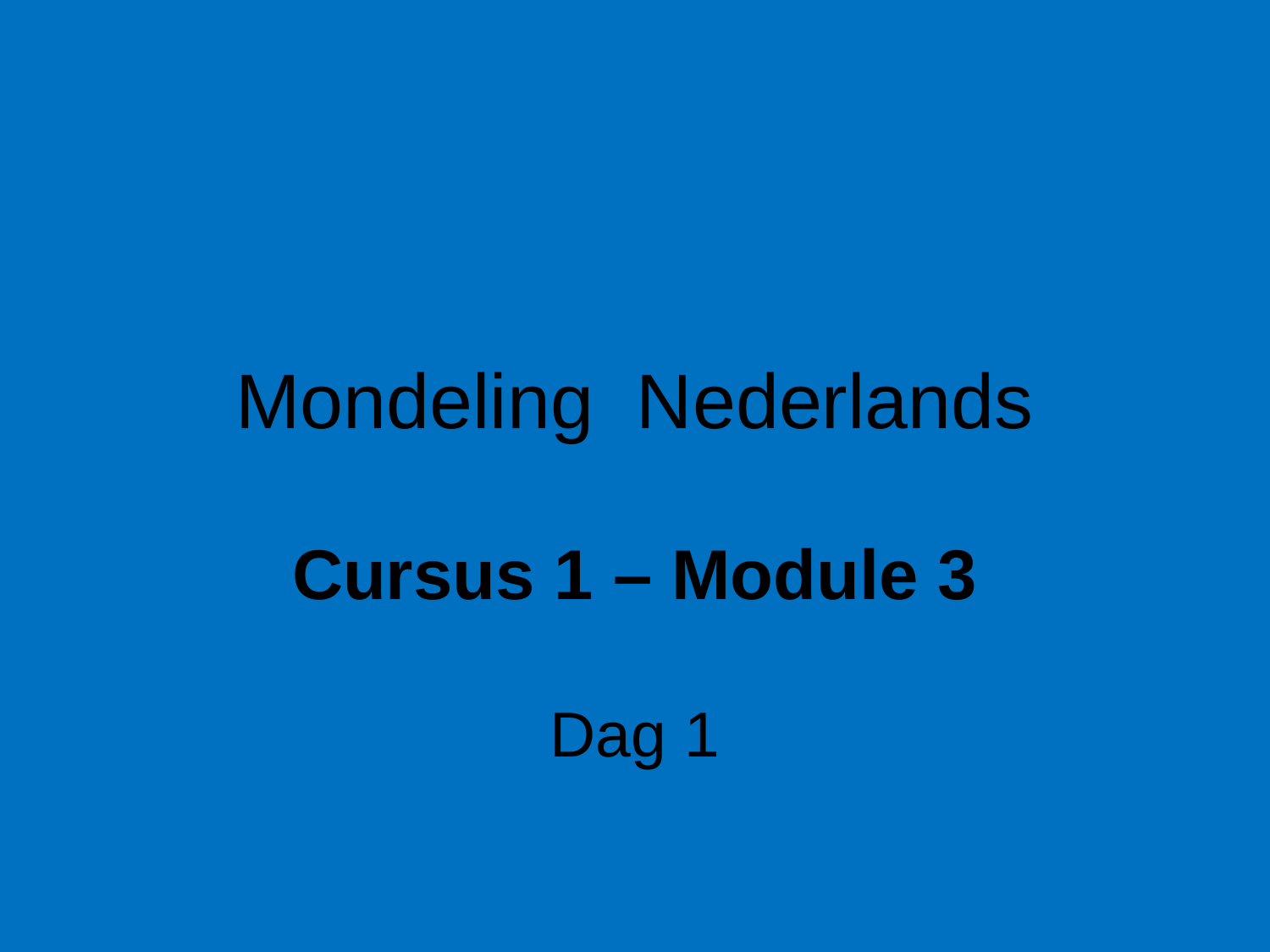

# Mondeling  Nederlands
Cursus 1 – Module 3

Dag 1